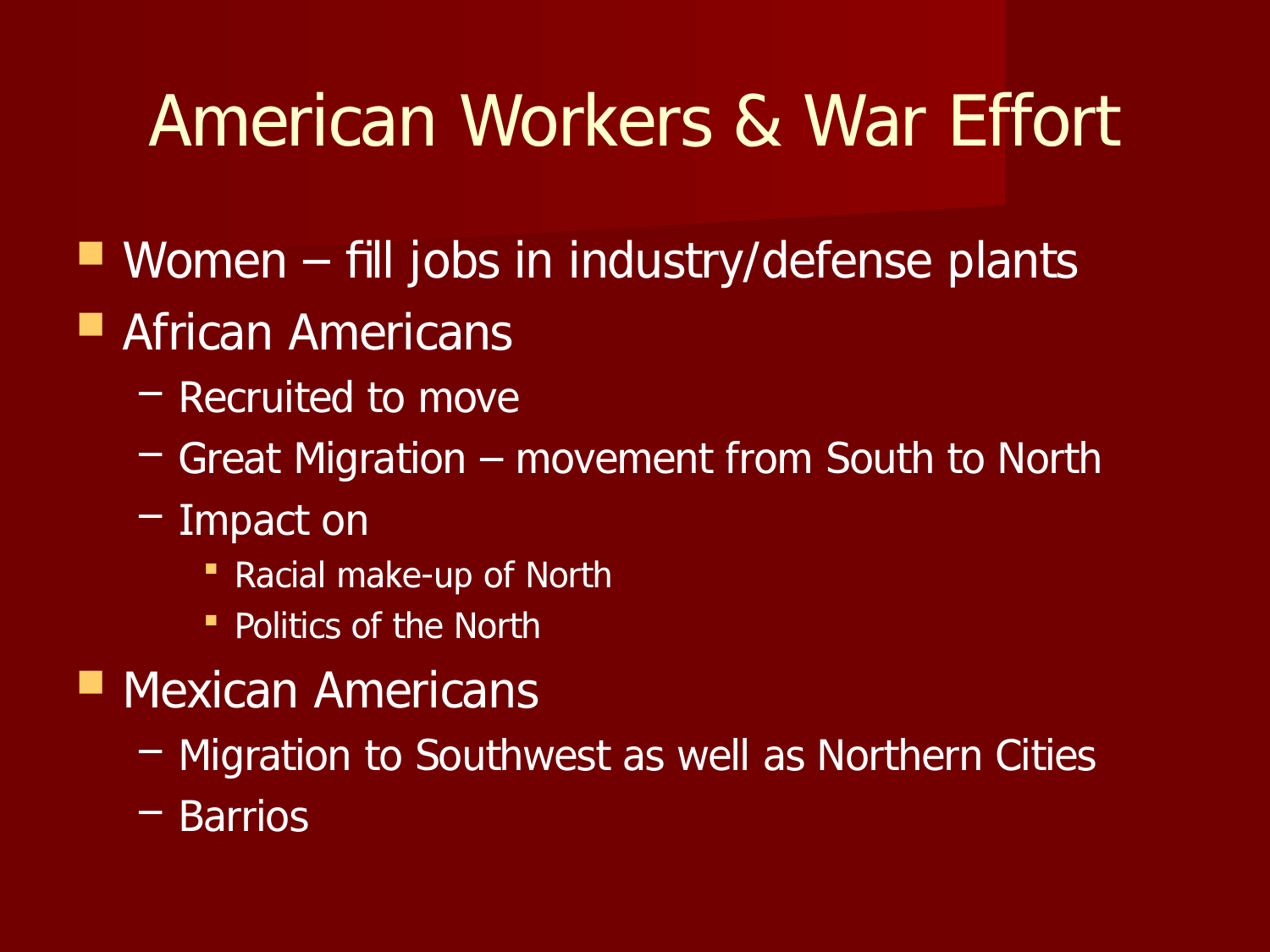

American Workers & War Effort
Women – fill jobs in industry/defense plants
African Americans
Recruited to move
Great Migration – movement from South to North
Impact on
Racial make-up of North
Politics of the North
Mexican Americans
Migration to Southwest as well as Northern Cities
Barrios